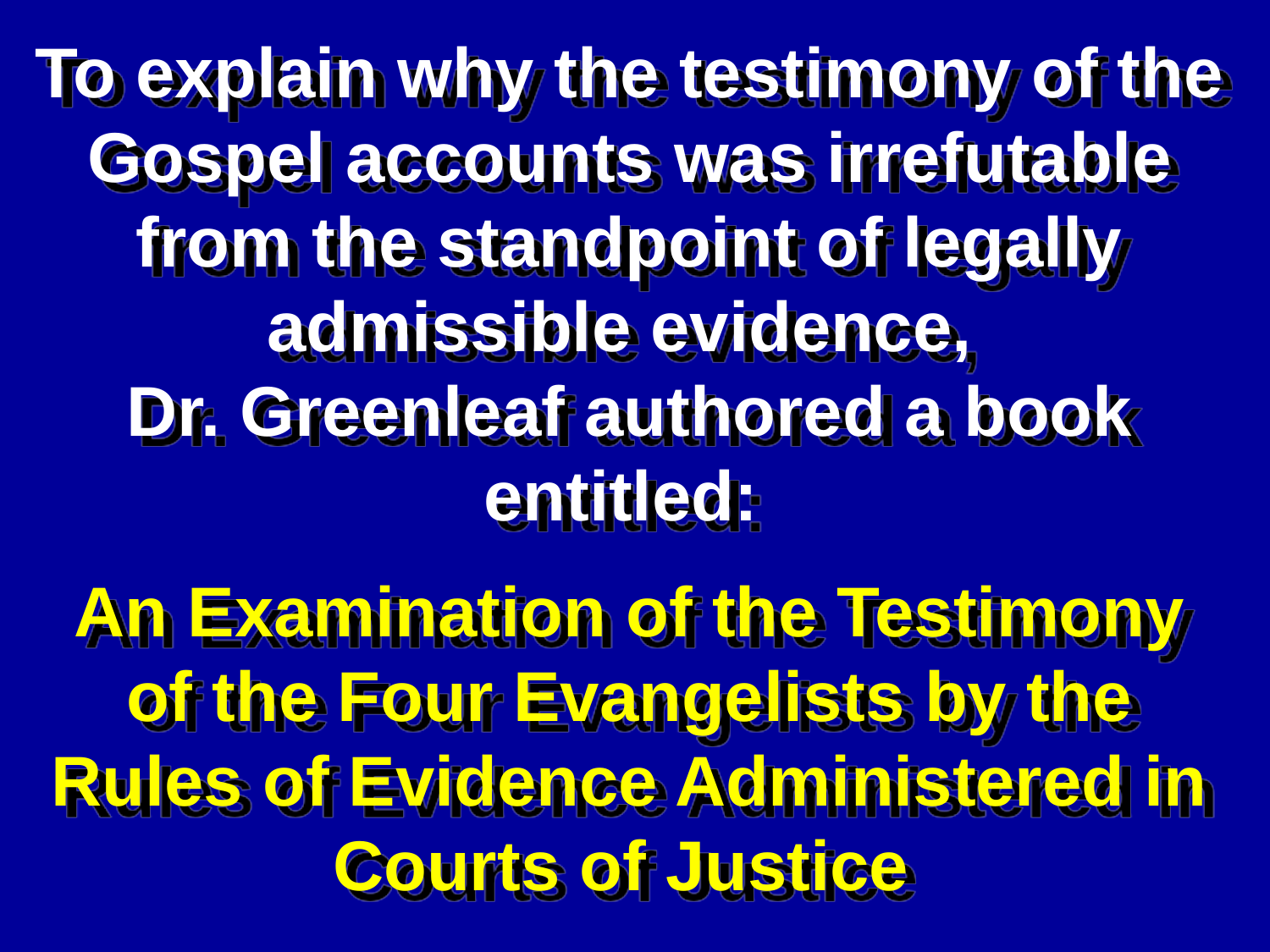

To explain why the testimony of the Gospel accounts was irrefutable from the standpoint of legally admissible evidence,
Dr. Greenleaf authored a book entitled:

An Examination of the Testimony of the Four Evangelists by the Rules of Evidence Administered in Courts of Justice